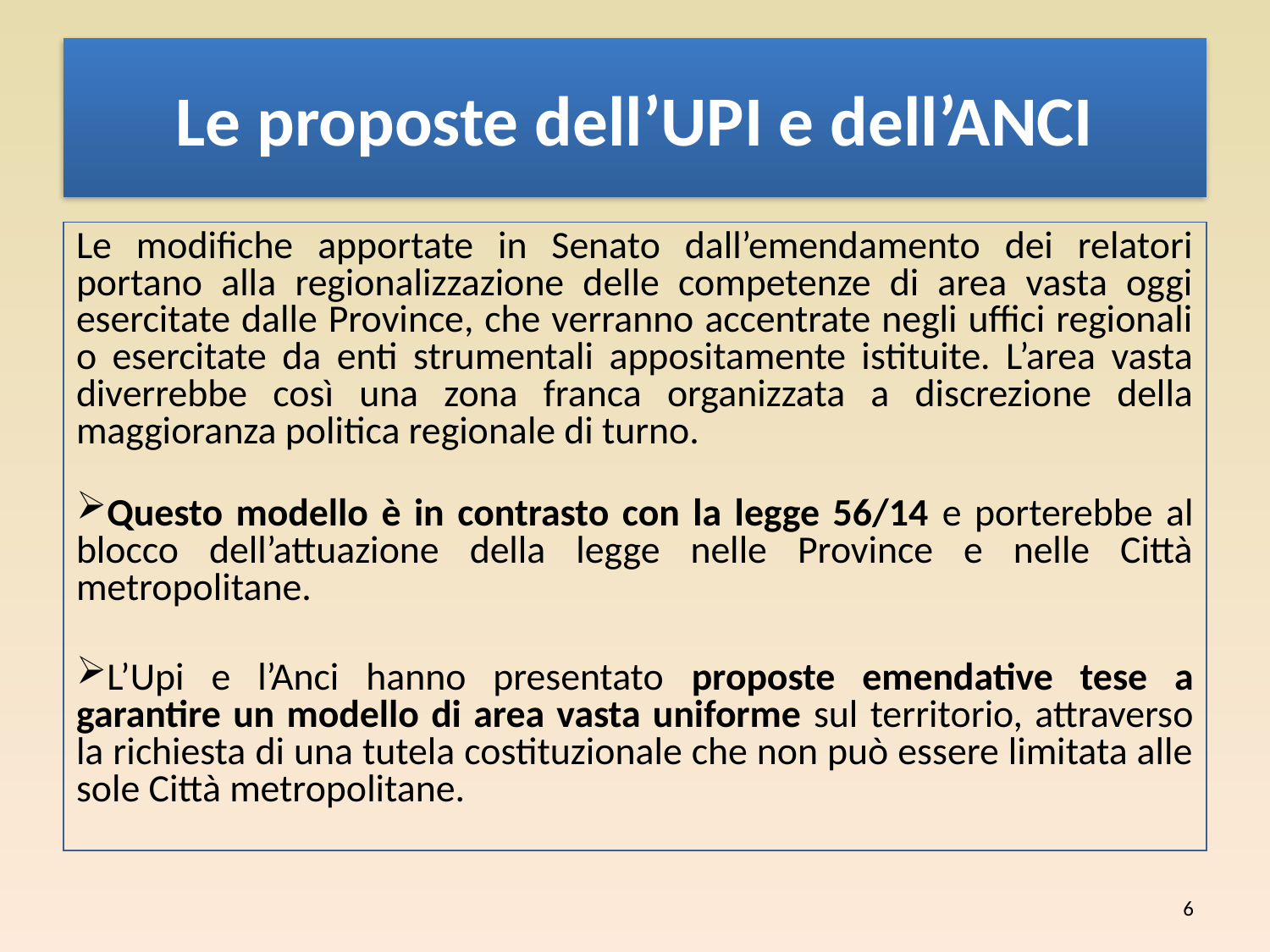

# Le proposte dell’UPI e dell’ANCI
Le modifiche apportate in Senato dall’emendamento dei relatori portano alla regionalizzazione delle competenze di area vasta oggi esercitate dalle Province, che verranno accentrate negli uffici regionali o esercitate da enti strumentali appositamente istituite. L’area vasta diverrebbe così una zona franca organizzata a discrezione della maggioranza politica regionale di turno.

Questo modello è in contrasto con la legge 56/14 e porterebbe al blocco dell’attuazione della legge nelle Province e nelle Città metropolitane.

L’Upi e l’Anci hanno presentato proposte emendative tese a garantire un modello di area vasta uniforme sul territorio, attraverso la richiesta di una tutela costituzionale che non può essere limitata alle sole Città metropolitane.
6